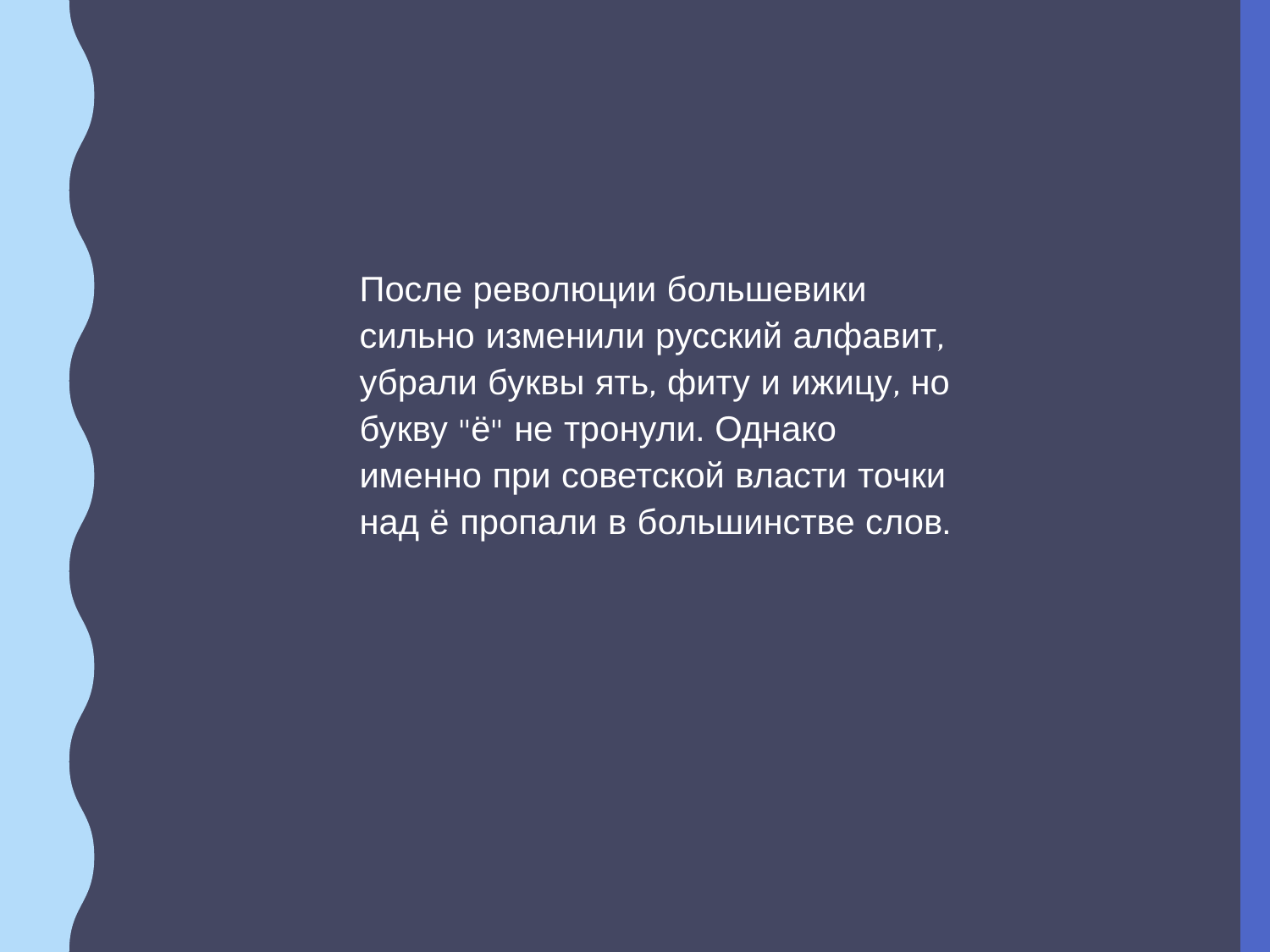

После революции большевики сильно изменили русский алфавит, убрали буквы ять, фиту и ижицу, но букву "ё" не тронули. Однако именно при советской власти точки над ё пропали в большинстве слов.